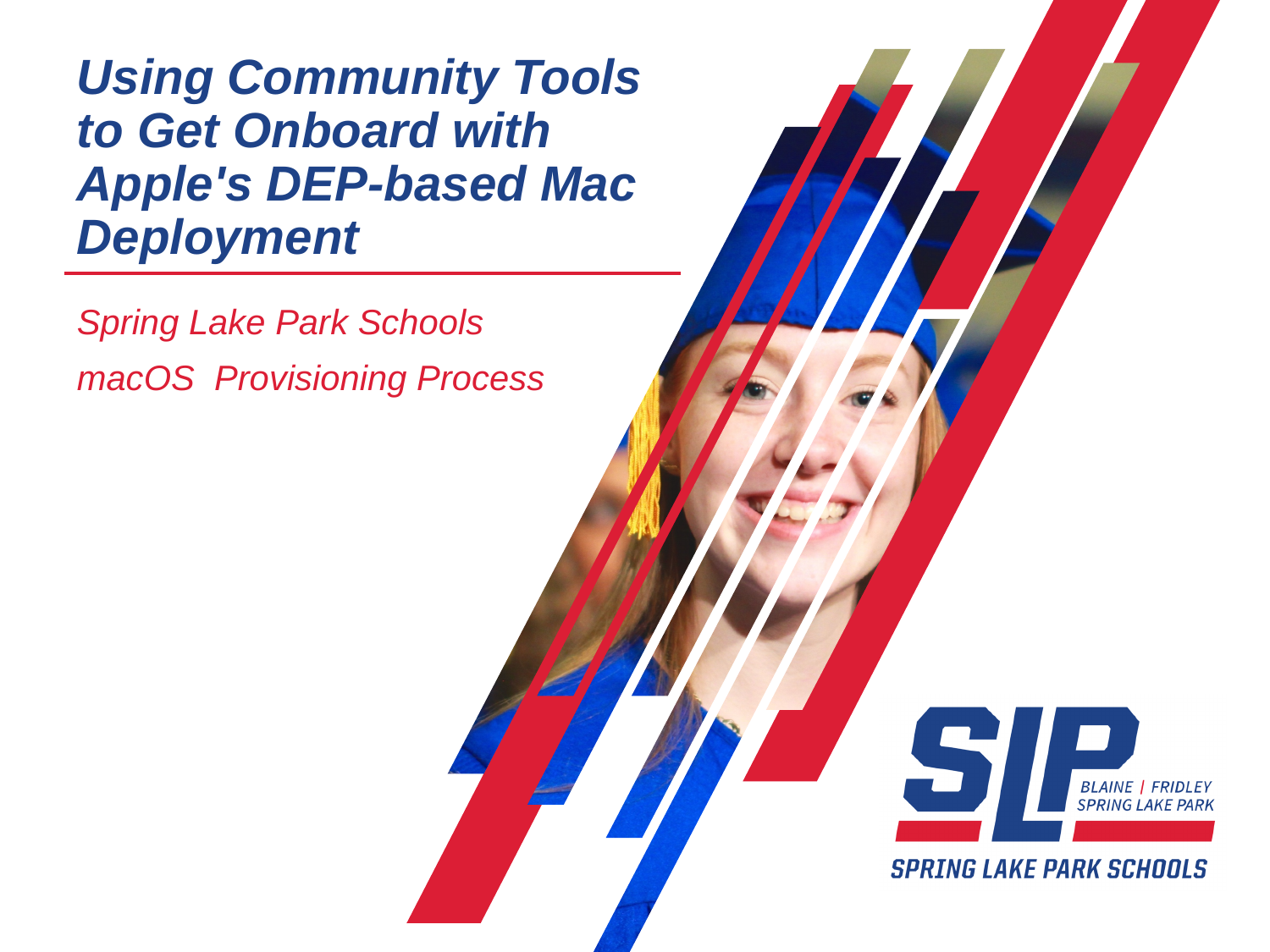

# Using Community Tools to Get Onboard with Apple's DEP-based Mac Deployment
Spring Lake Park Schools
macOS  Provisioning Process